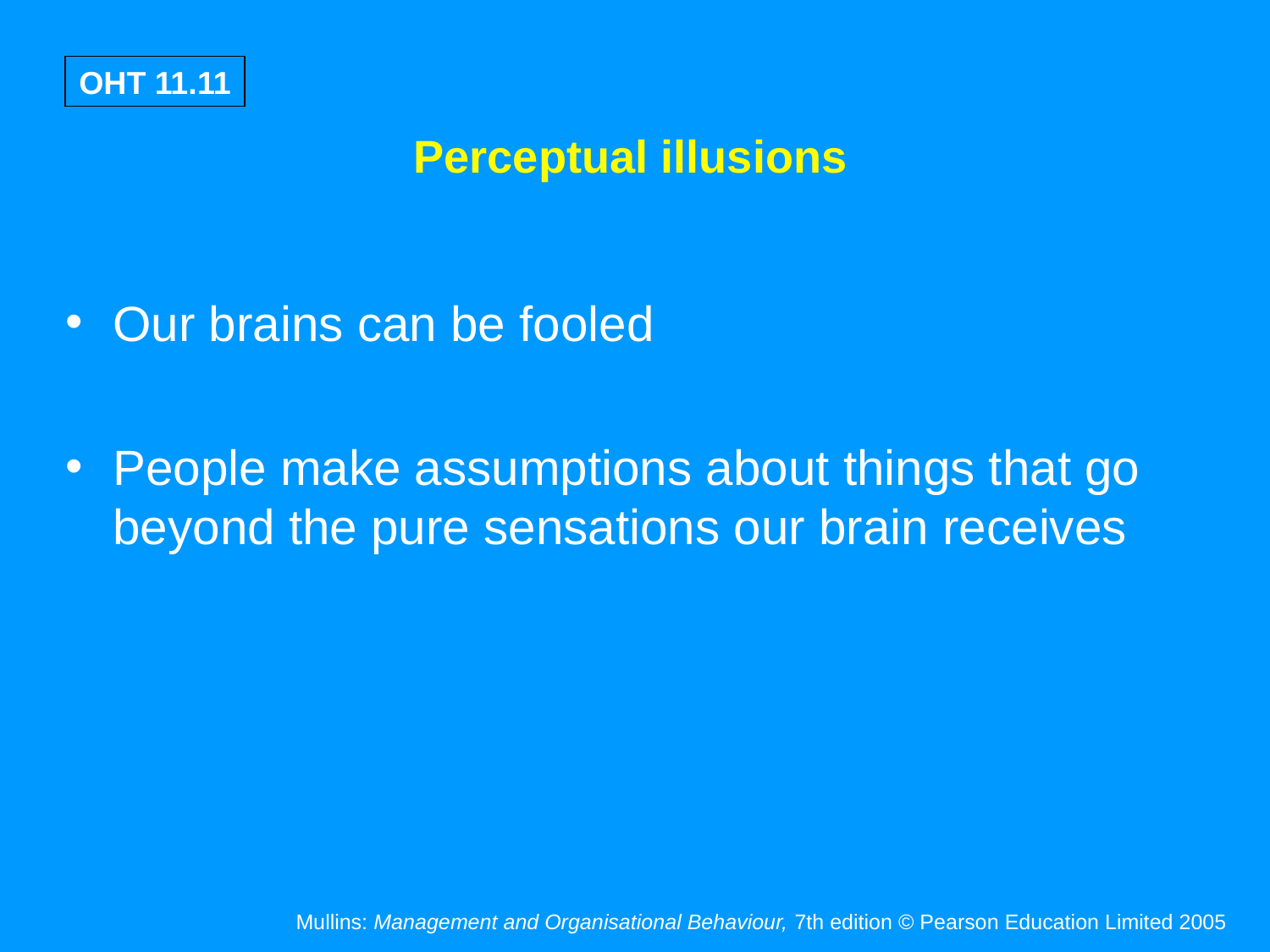

Perceptual illusions
Our brains can be fooled

People make assumptions about things that go beyond the pure sensations our brain receives